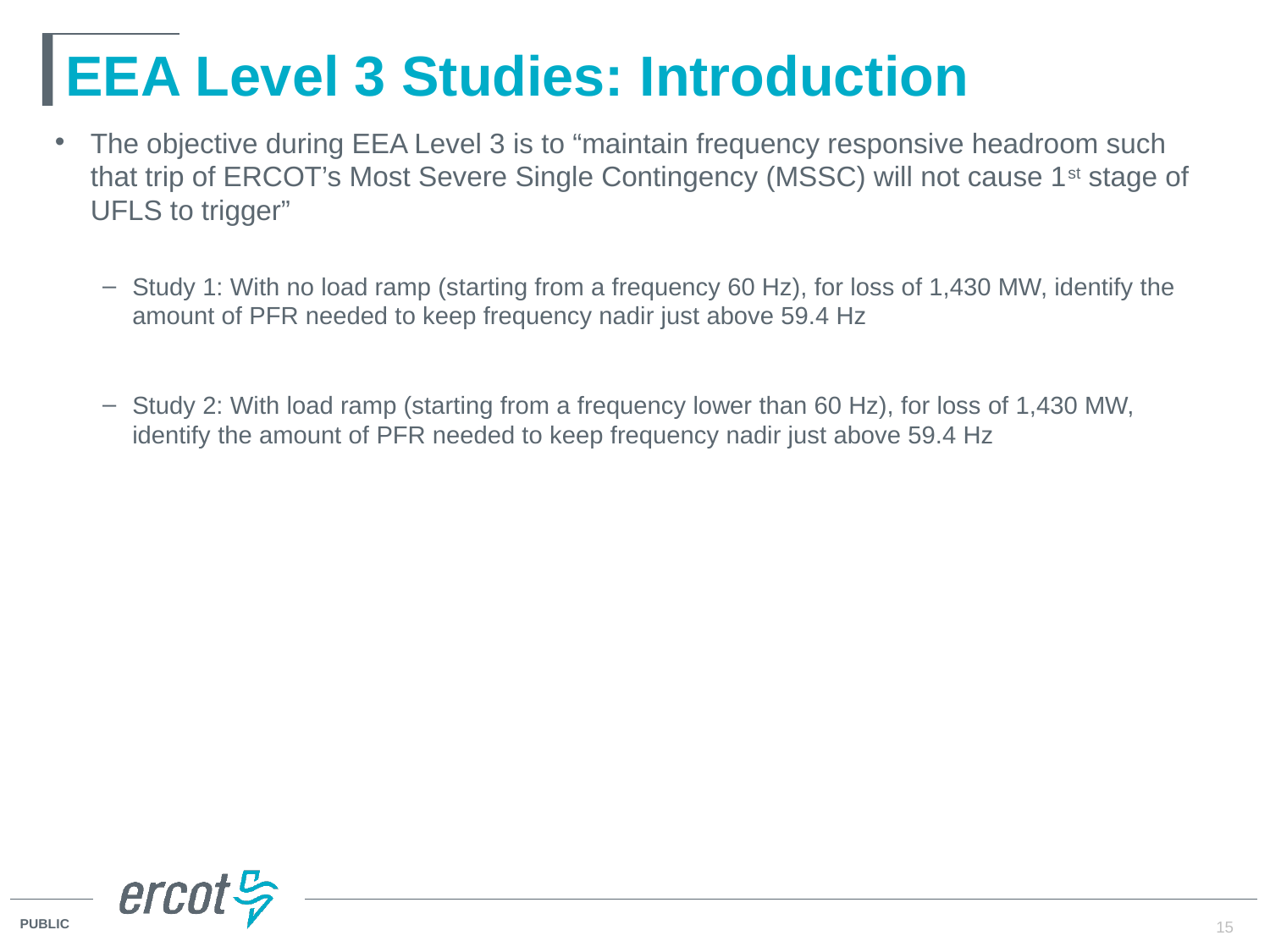

# EEA Level 3 Studies: Introduction
The objective during EEA Level 3 is to “maintain frequency responsive headroom such that trip of ERCOT’s Most Severe Single Contingency (MSSC) will not cause 1st stage of  UFLS to trigger”

Study 1: With no load ramp (starting from a frequency 60 Hz), for loss of 1,430 MW, identify the amount of PFR needed to keep frequency nadir just above 59.4 Hz

Study 2: With load ramp (starting from a frequency lower than 60 Hz), for loss of 1,430 MW, identify the amount of PFR needed to keep frequency nadir just above 59.4 Hz

15